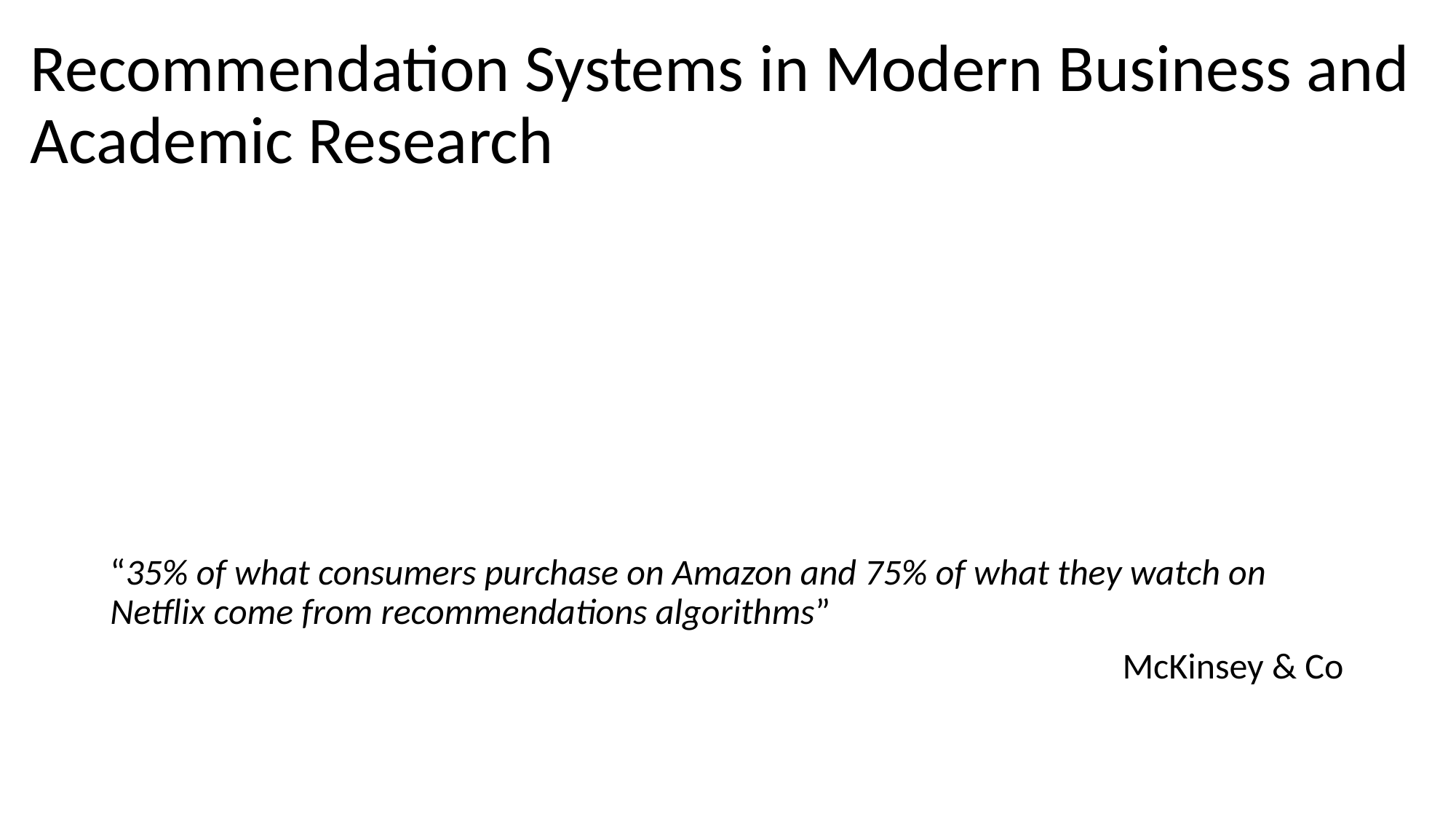

Recommendation Systems in Modern Business and Academic Research
“35% of what consumers purchase on Amazon and 75% of what they watch on Netflix come from recommendations algorithms”
McKinsey & Co